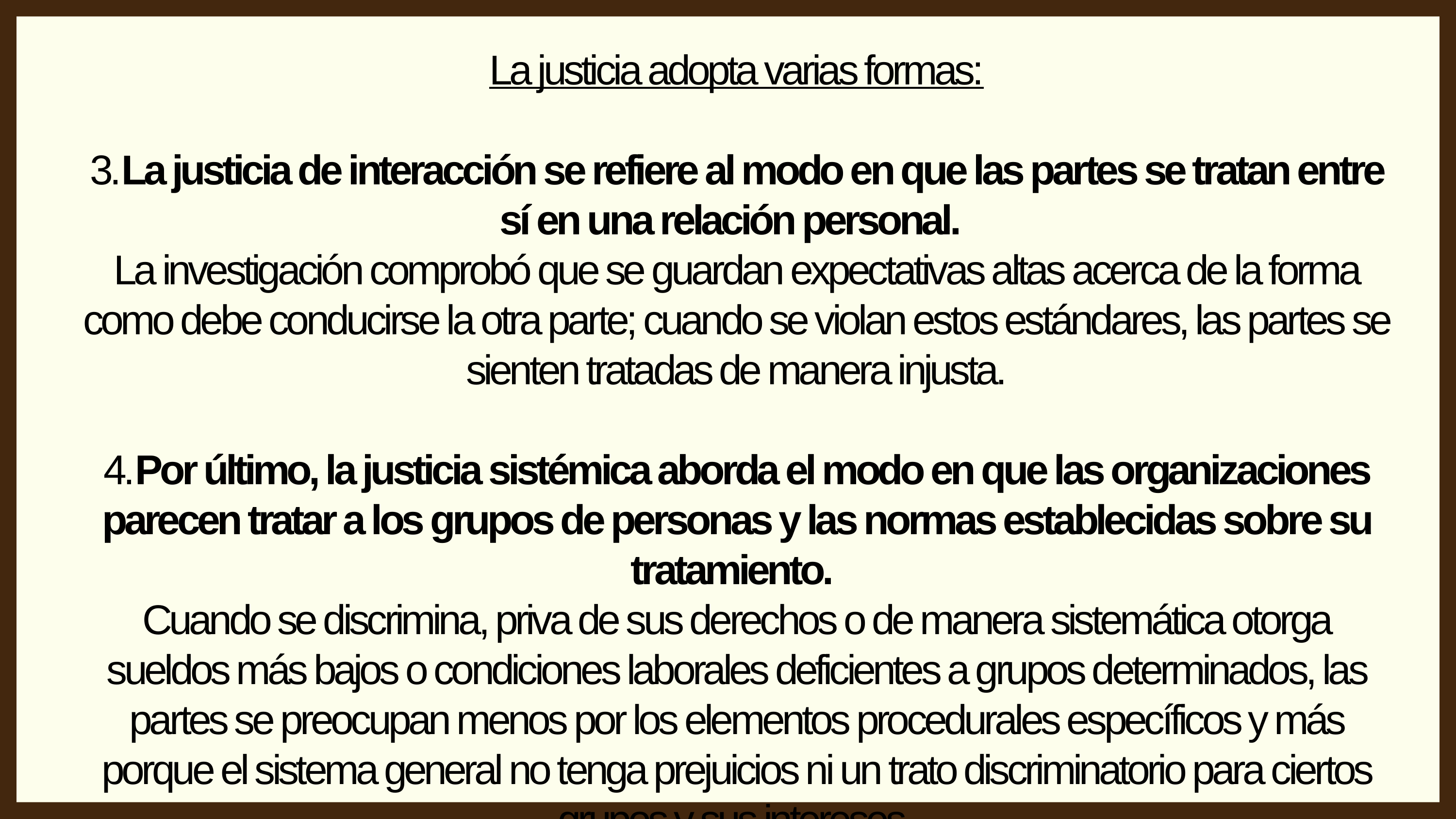

La justicia adopta varias formas:

3.La justicia de interacción se refiere al modo en que las partes se tratan entre sí en una relación personal.
La investigación comprobó que se guardan expectativas altas acerca de la forma como debe conducirse la otra parte; cuando se violan estos estándares, las partes se sienten tratadas de manera injusta.

4.Por último, la justicia sistémica aborda el modo en que las organizaciones parecen tratar a los grupos de personas y las normas establecidas sobre su tratamiento.
Cuando se discrimina, priva de sus derechos o de manera sistemática otorga sueldos más bajos o condiciones laborales deficientes a grupos determinados, las partes se preocupan menos por los elementos procedurales específicos y más porque el sistema general no tenga prejuicios ni un trato discriminatorio para ciertos grupos y sus intereses.